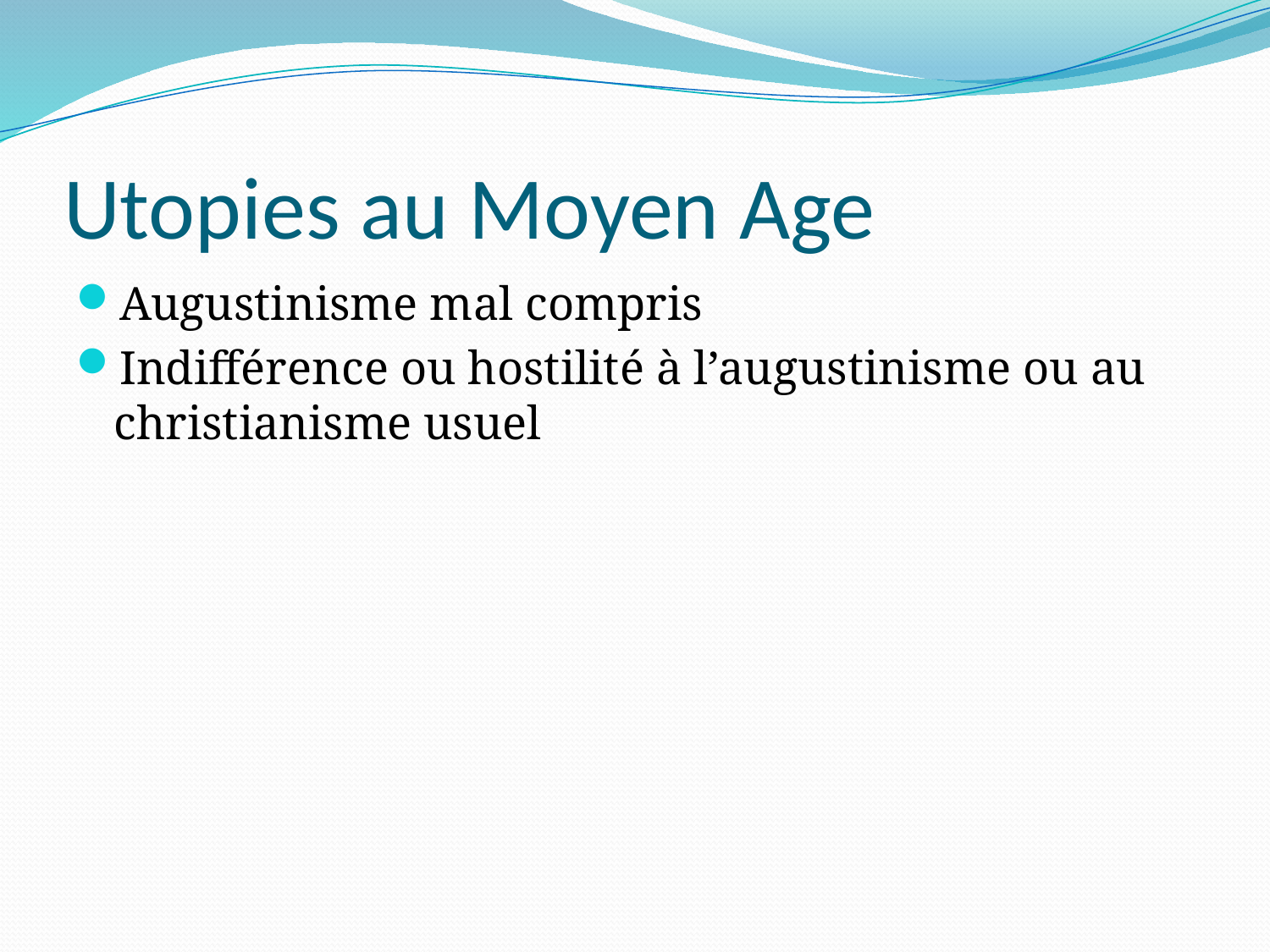

# Utopies au Moyen Age
Augustinisme mal compris
Indifférence ou hostilité à l’augustinisme ou au christianisme usuel